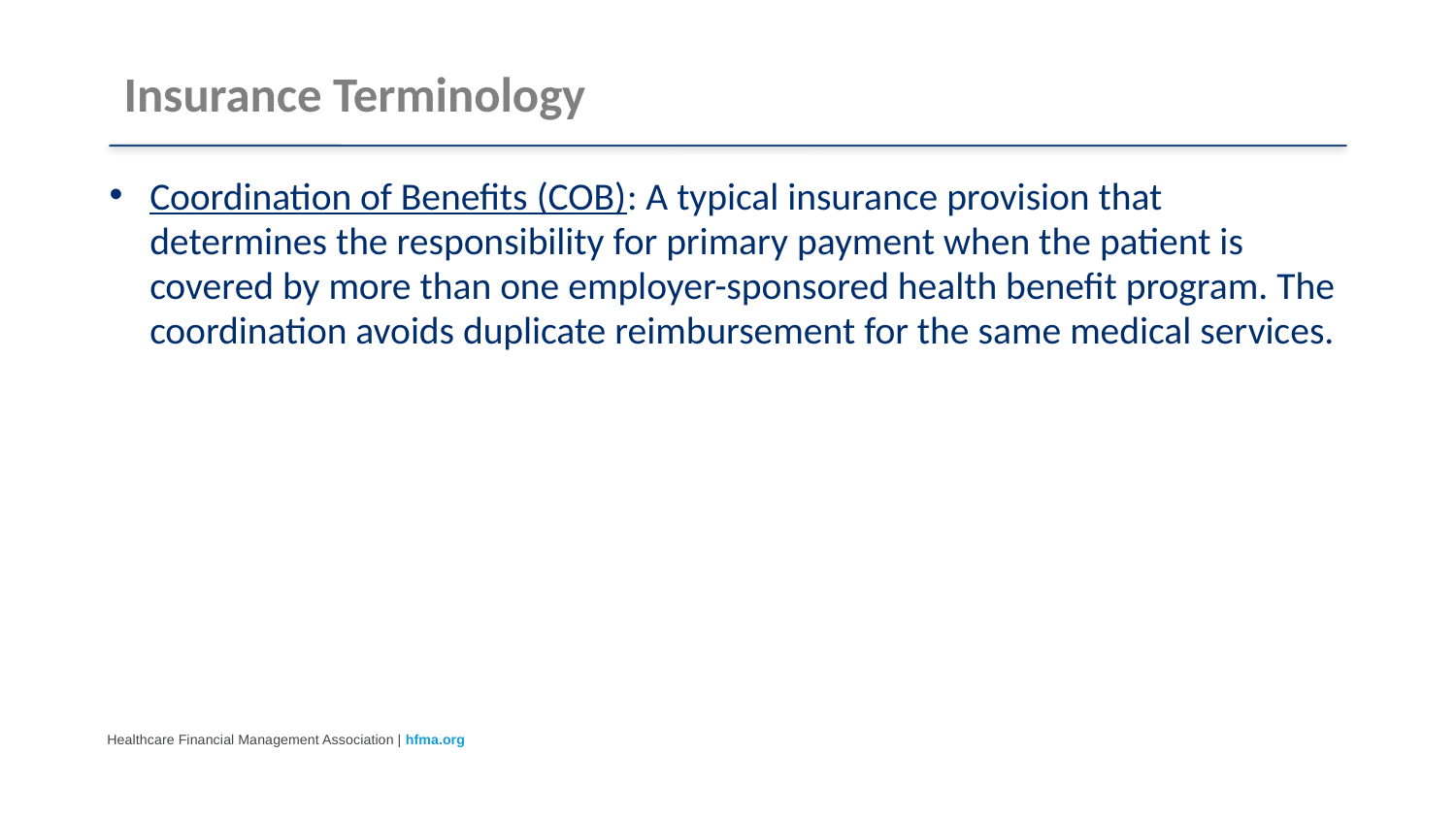

# Insurance Terminology
Coordination of Benefits (COB): A typical insurance provision that determines the responsibility for primary payment when the patient is covered by more than one employer-sponsored health benefit program. The coordination avoids duplicate reimbursement for the same medical services.